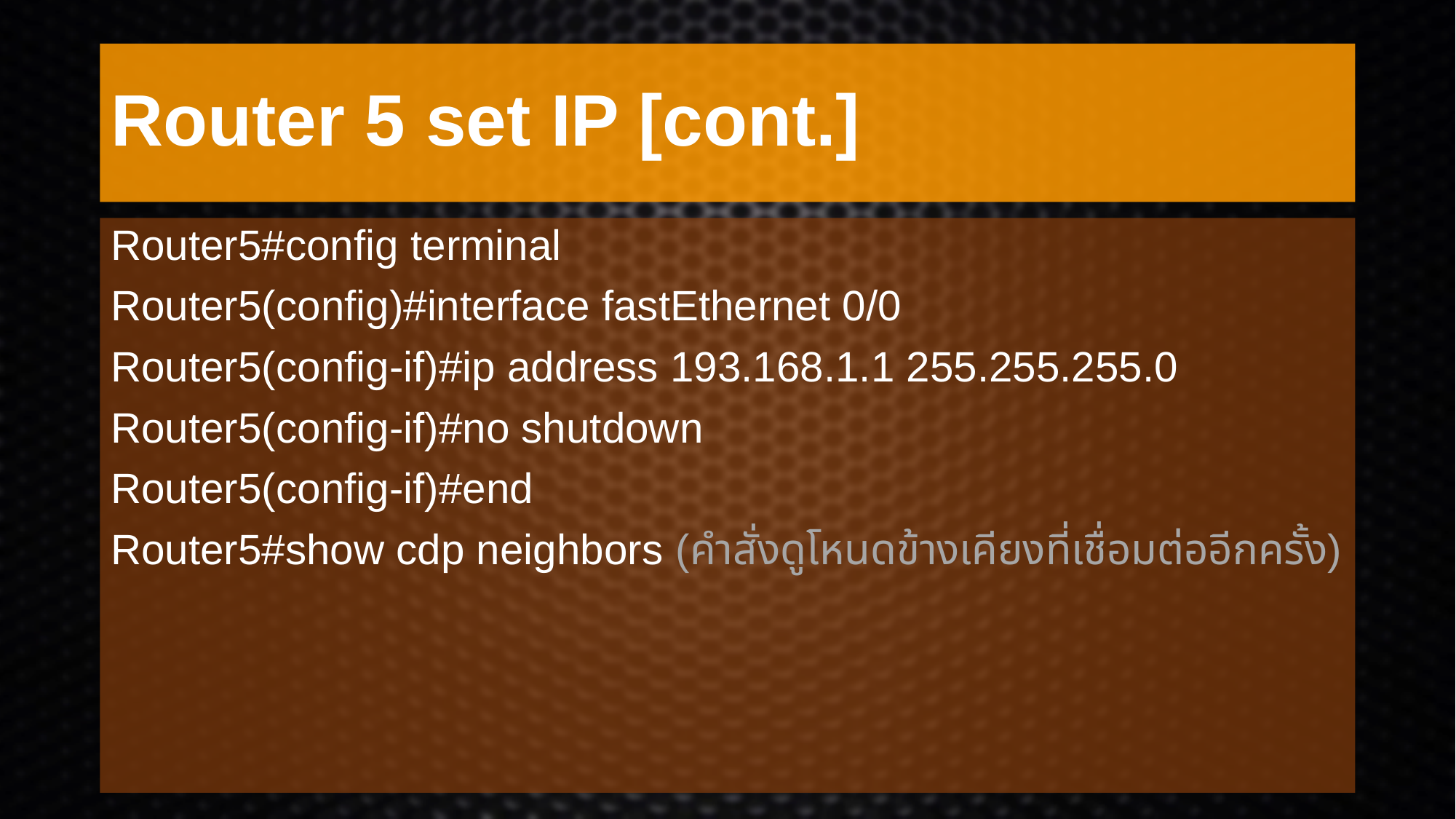

# Router 5 set IP [cont.]
Router5#config terminal
Router5(config)#interface fastEthernet 0/0
Router5(config-if)#ip address 193.168.1.1 255.255.255.0
Router5(config-if)#no shutdown
Router5(config-if)#end
Router5#show cdp neighbors (คำสั่งดูโหนดข้างเคียงที่เชื่อมต่ออีกครั้ง)